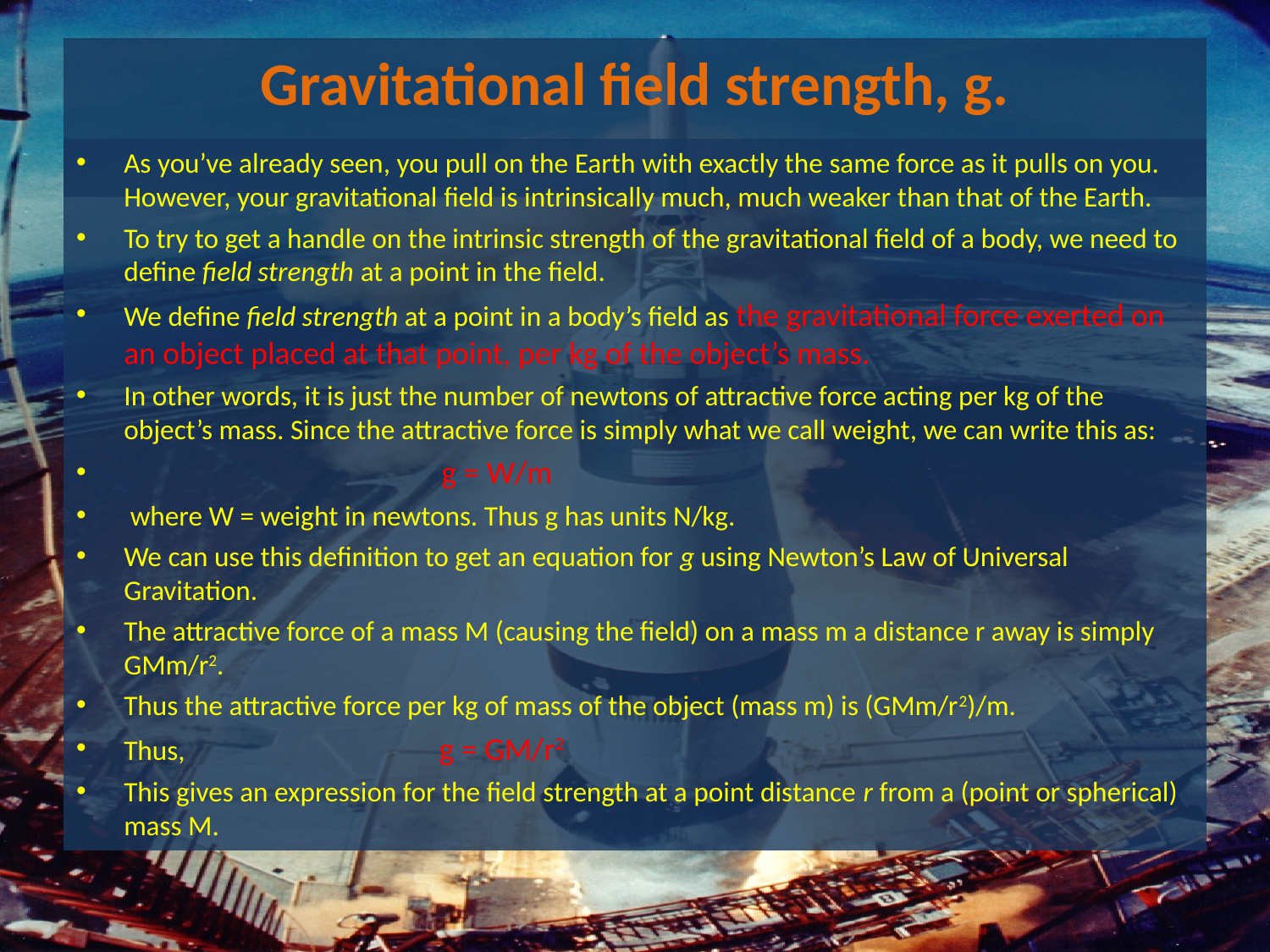

# Gravitational field strength, g.
As you’ve already seen, you pull on the Earth with exactly the same force as it pulls on you. However, your gravitational field is intrinsically much, much weaker than that of the Earth.
To try to get a handle on the intrinsic strength of the gravitational field of a body, we need to define field strength at a point in the field.
We define field strength at a point in a body’s field as the gravitational force exerted on an object placed at that point, per kg of the object’s mass.
In other words, it is just the number of newtons of attractive force acting per kg of the object’s mass. Since the attractive force is simply what we call weight, we can write this as:
                                                  g = W/m
 where W = weight in newtons. Thus g has units N/kg.
We can use this definition to get an equation for g using Newton’s Law of Universal Gravitation.
The attractive force of a mass M (causing the field) on a mass m a distance r away is simply GMm/r2.
Thus the attractive force per kg of mass of the object (mass m) is (GMm/r2)/m.
Thus,                                        g = GM/r2
This gives an expression for the field strength at a point distance r from a (point or spherical) mass M.